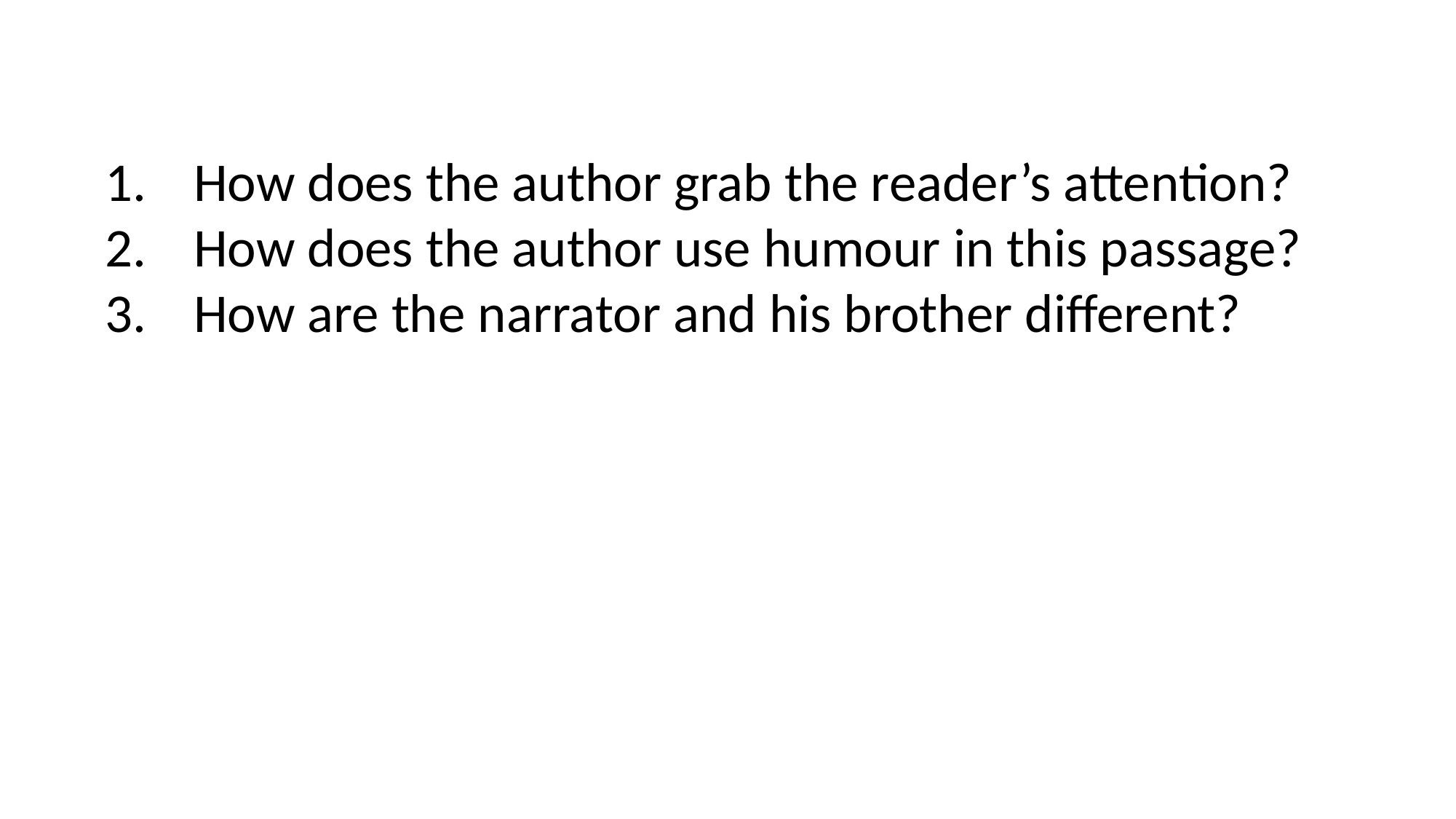

How does the author grab the reader’s attention?
How does the author use humour in this passage?
How are the narrator and his brother different?